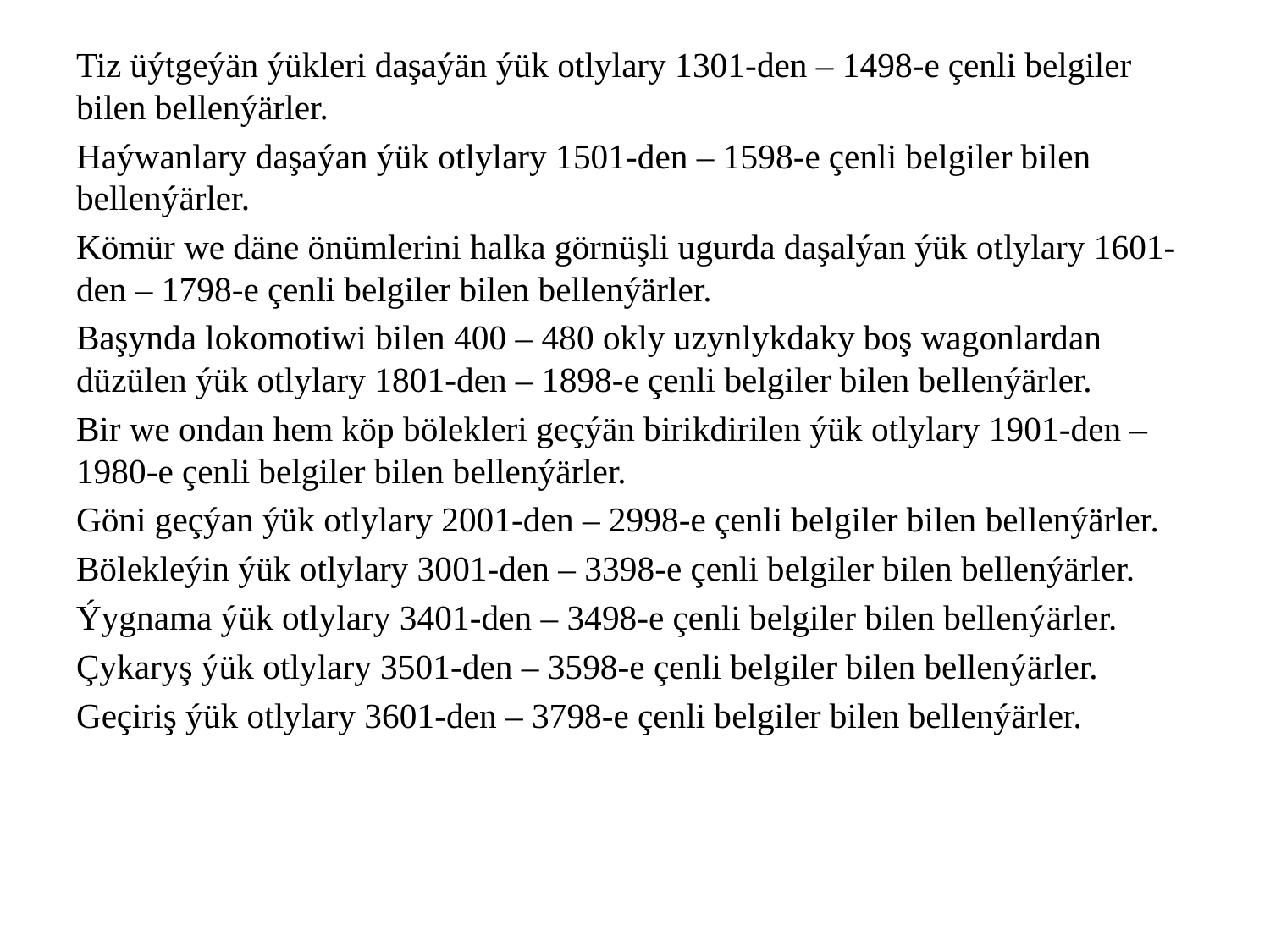

Tiz üýtgeýän ýükleri daşaýän ýük otlylary 1301-den – 1498-e çenli belgiler bilen bellenýärler.
Haýwanlary daşaýan ýük otlylary 1501-den – 1598-e çenli belgiler bilen bellenýärler.
Kömür we däne önümlerini halka görnüşli ugurda daşalýan ýük otlylary 1601-den – 1798-e çenli belgiler bilen bellenýärler.
Başynda lokomotiwi bilen 400 – 480 okly uzynlykdaky boş wagonlardan düzülen ýük otlylary 1801-den – 1898-e çenli belgiler bilen bellenýärler.
Bir we ondan hem köp bölekleri geçýän birikdirilen ýük otlylary 1901-den – 1980-e çenli belgiler bilen bellenýärler.
Göni geçýan ýük otlylary 2001-den – 2998-e çenli belgiler bilen bellenýärler.
Bölekleýin ýük otlylary 3001-den – 3398-e çenli belgiler bilen bellenýärler.
Ýygnama ýük otlylary 3401-den – 3498-e çenli belgiler bilen bellenýärler.
Çykaryş ýük otlylary 3501-den – 3598-e çenli belgiler bilen bellenýärler.
Geçiriş ýük otlylary 3601-den – 3798-e çenli belgiler bilen bellenýärler.